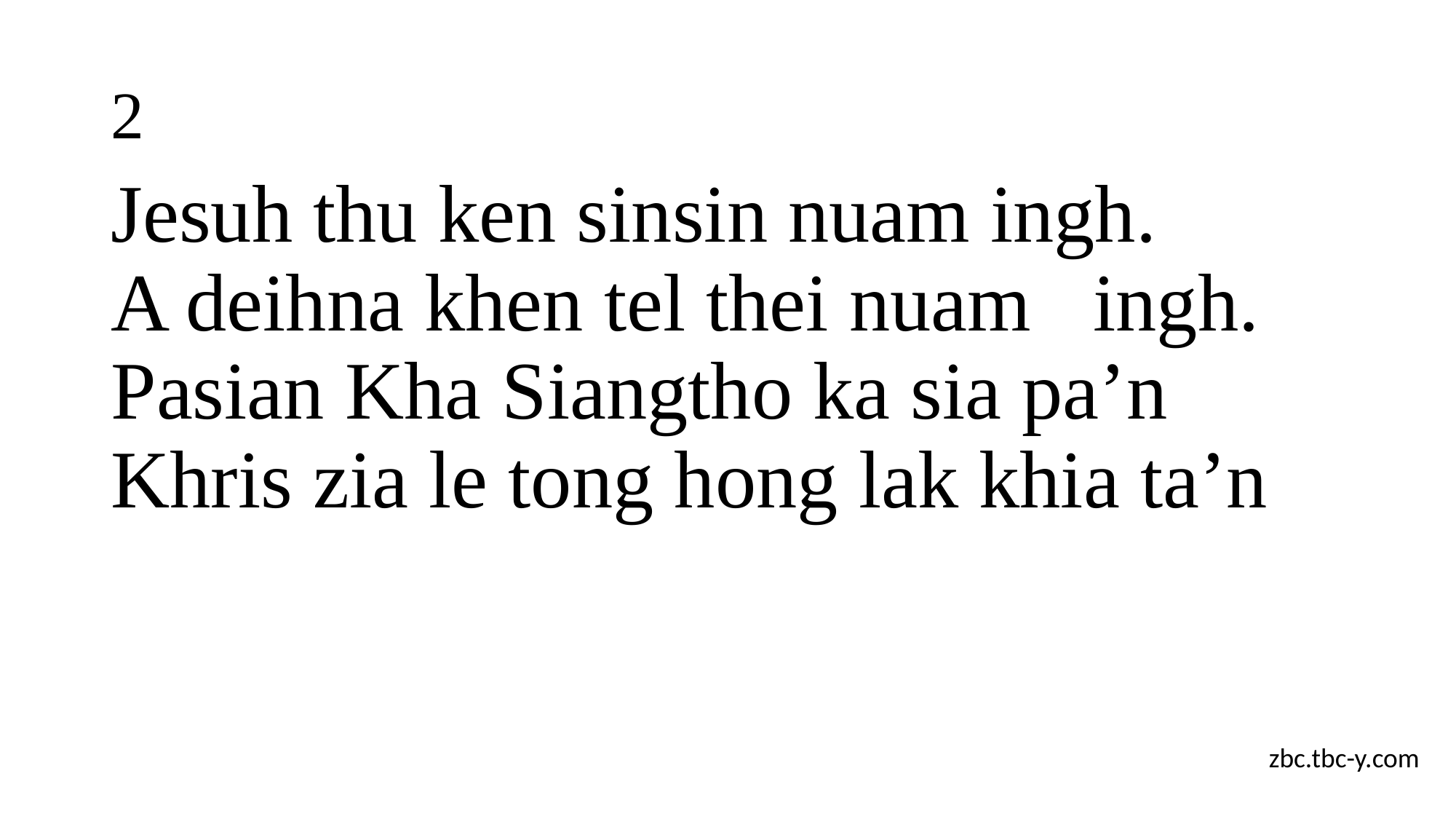

# 2
Jesuh thu ken sinsin nuam ingh.
A deihna khen tel thei nuam 	ingh.
Pasian Kha Siangtho ka sia pa’n
Khris zia le tong hong lak khia ta’n

zbc.tbc-y.com